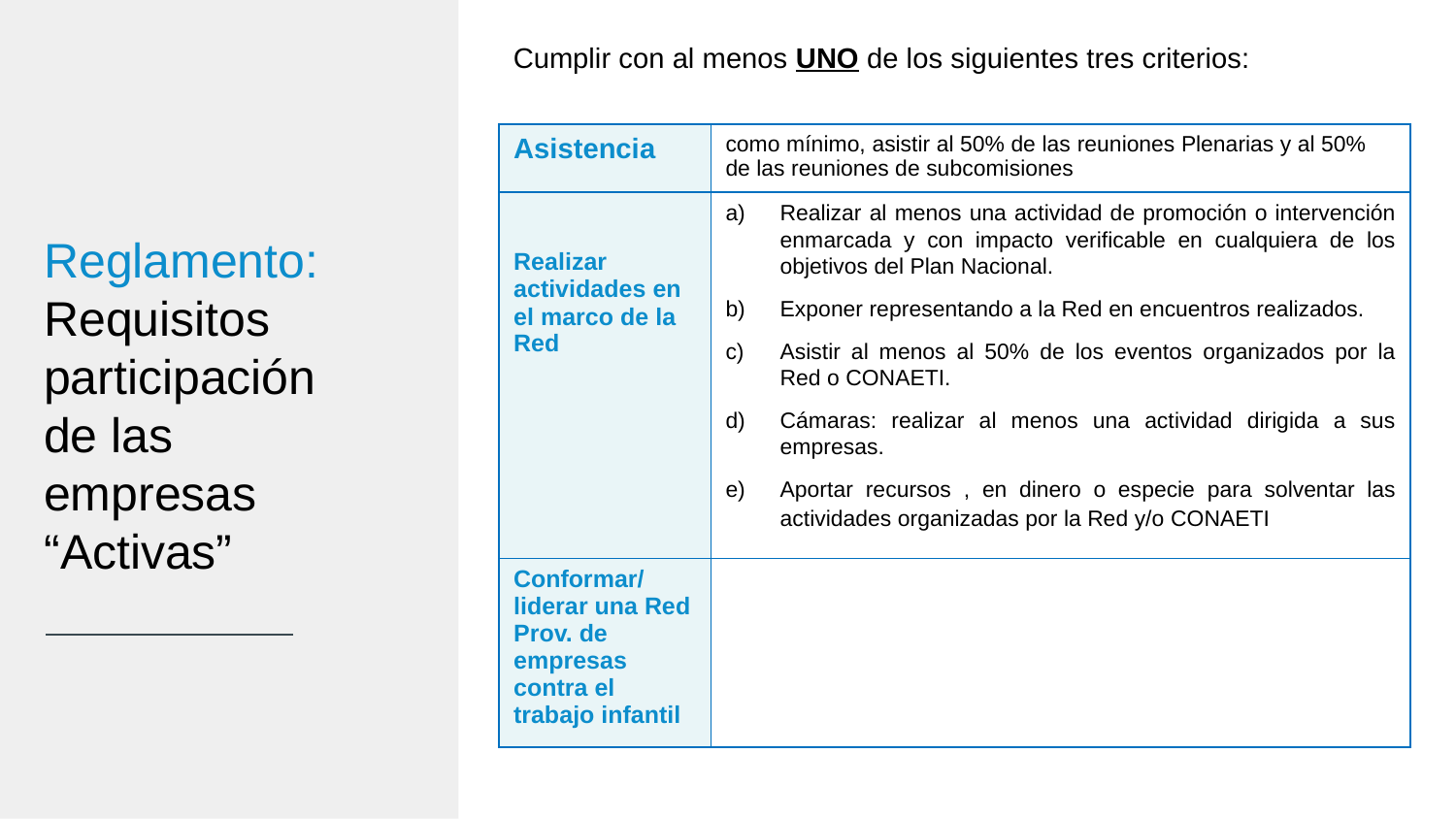

Cumplir con al menos UNO de los siguientes tres criterios:
| Asistencia | como mínimo, asistir al 50% de las reuniones Plenarias y al 50% de las reuniones de subcomisiones |
| --- | --- |
| Realizar actividades en el marco de la Red | Realizar al menos una actividad de promoción o intervención enmarcada y con impacto verificable en cualquiera de los objetivos del Plan Nacional. Exponer representando a la Red en encuentros realizados. Asistir al menos al 50% de los eventos organizados por la Red o CONAETI. Cámaras: realizar al menos una actividad dirigida a sus empresas. Aportar recursos , en dinero o especie para solventar las actividades organizadas por la Red y/o CONAETI |
| Conformar/ liderar una Red Prov. de empresas contra el trabajo infantil |  |
Reglamento:
Requisitos participación de las empresas
“Activas”